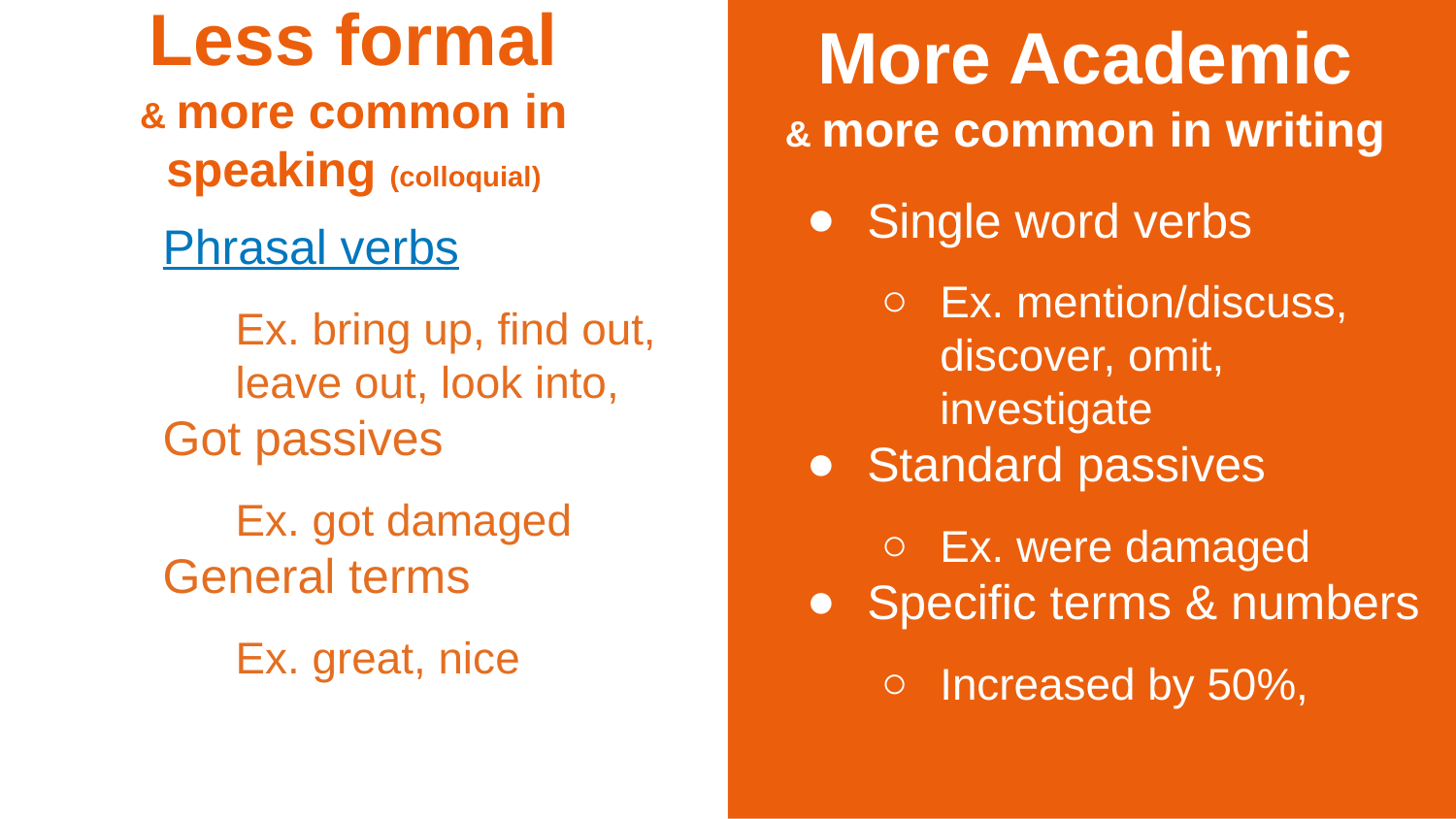

# Less formal & more common in speaking (colloquial)
More Academic
& more common in writing
Phrasal verbs
Ex. bring up, find out, leave out, look into,
Got passives
Ex. got damaged
General terms
Ex. great, nice
Single word verbs
Ex. mention/discuss, discover, omit, investigate
Standard passives
Ex. were damaged
Specific terms & numbers
Increased by 50%,